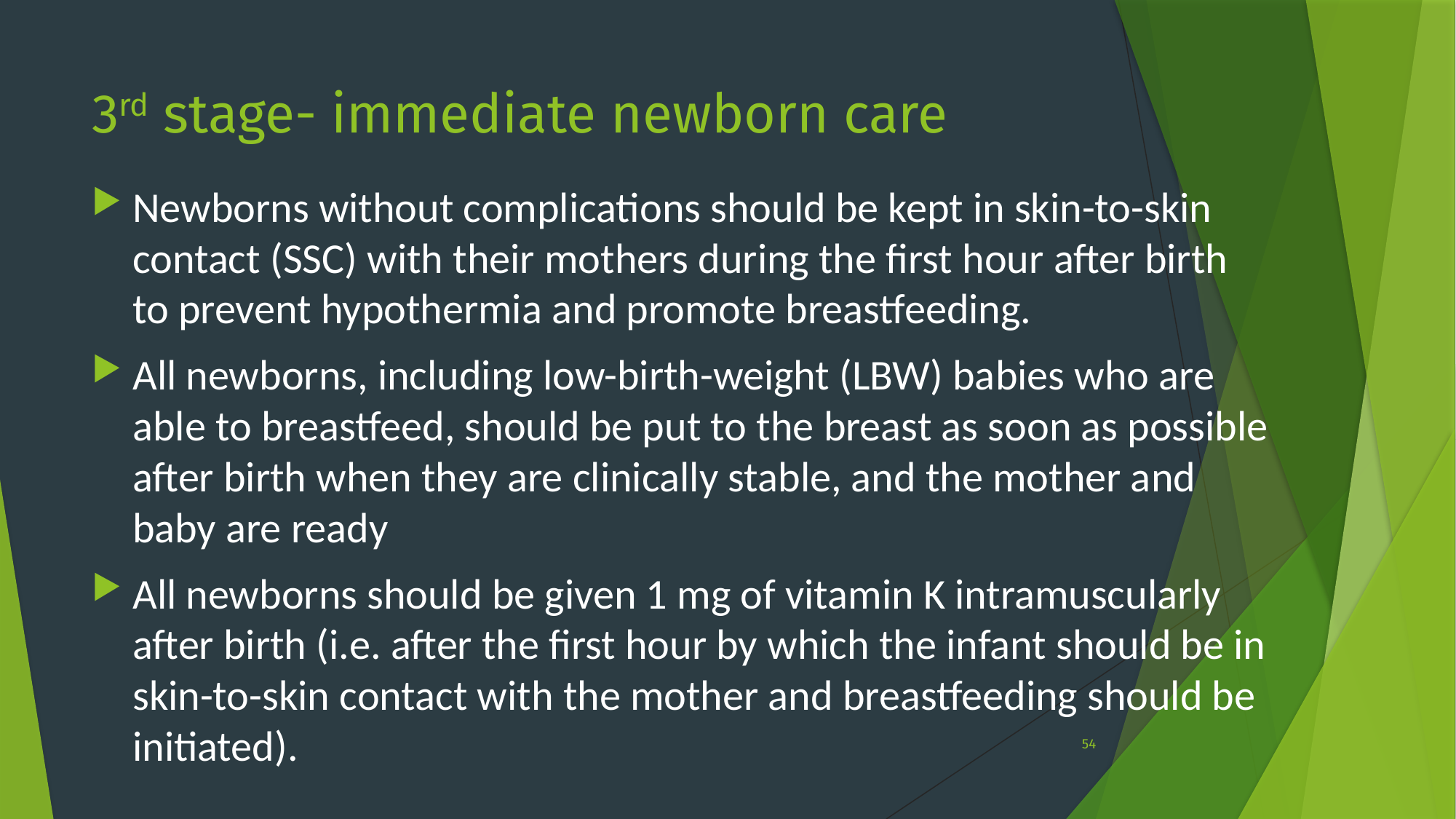

# 3rd stage- immediate newborn care
Newborns without complications should be kept in skin-to-skin contact (SSC) with their mothers during the first hour after birth to prevent hypothermia and promote breastfeeding.
All newborns, including low-birth-weight (LBW) babies who are able to breastfeed, should be put to the breast as soon as possible after birth when they are clinically stable, and the mother and baby are ready
All newborns should be given 1 mg of vitamin K intramuscularly after birth (i.e. after the first hour by which the infant should be in skin-to-skin contact with the mother and breastfeeding should be initiated).
54